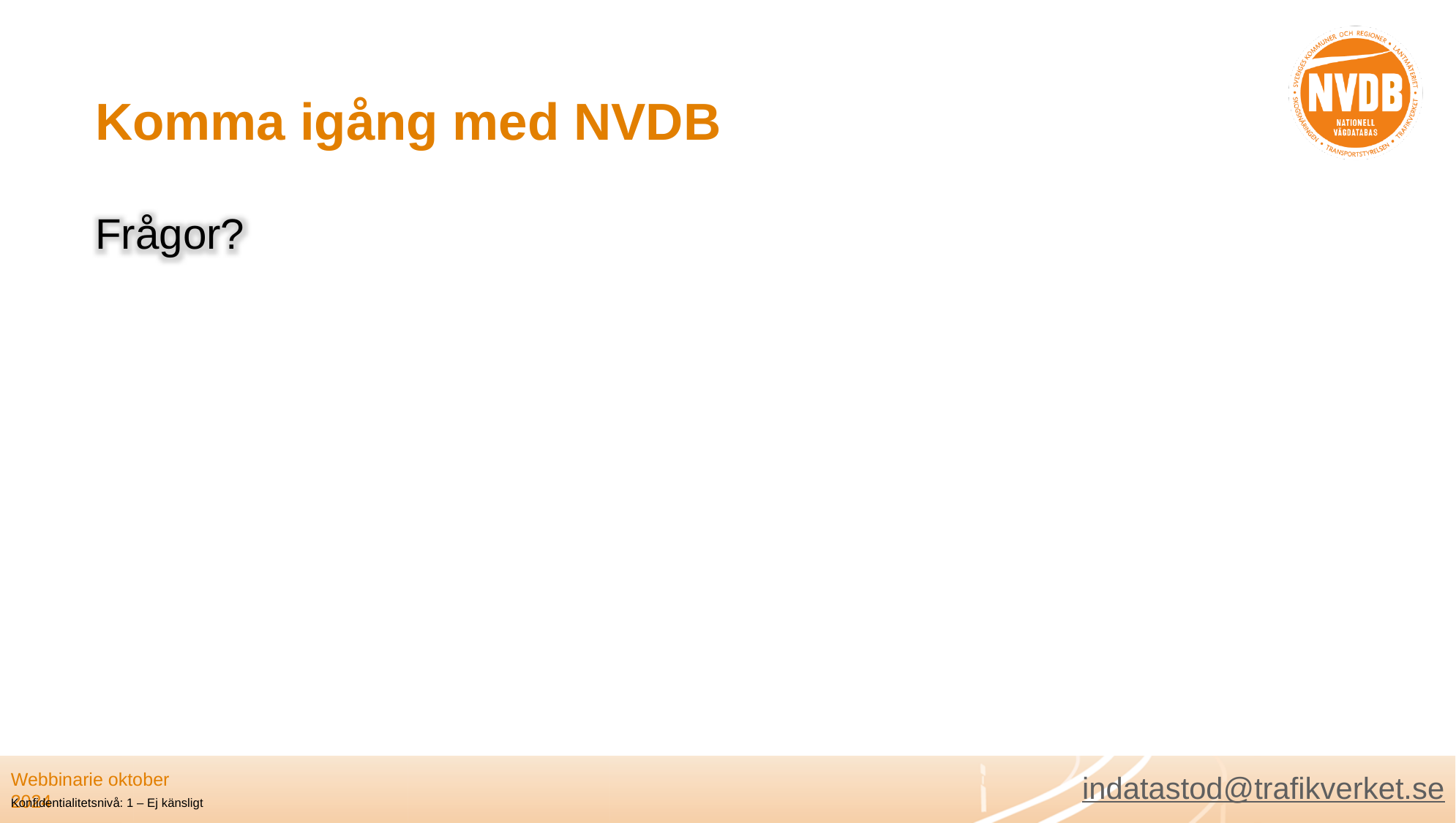

# Komma igång med NVDB
Frågor?
Webbinarie oktober 2024
indatastod@trafikverket.se
Konfidentialitetsnivå: 1 – Ej känsligt